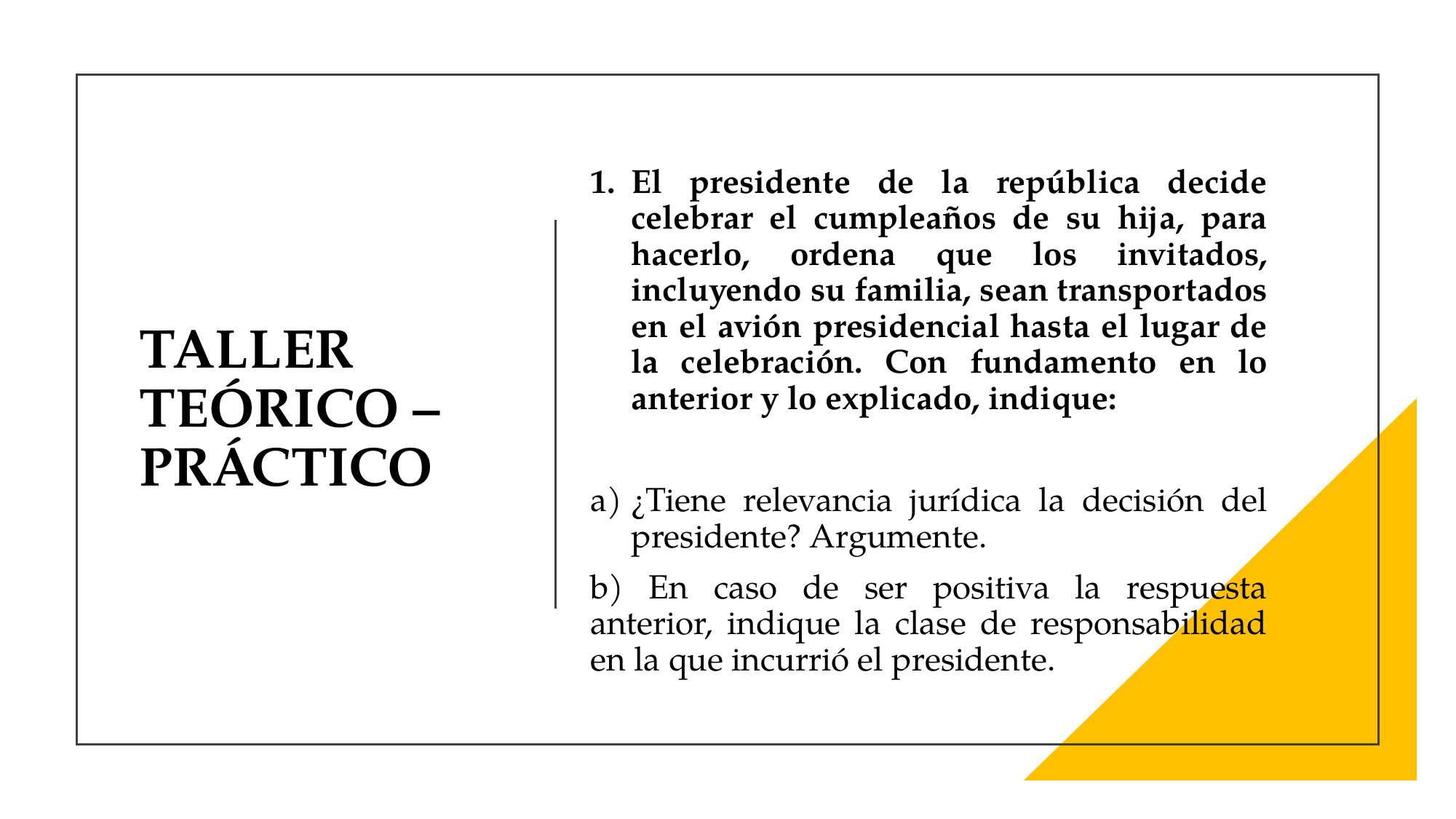

El presidente de la república decide celebrar el cumpleaños de su hija, para hacerlo, ordena que los invitados, incluyendo su familia, sean transportados en el avión presidencial hasta el lugar de la celebración. Con fundamento en lo anterior y lo explicado, indique:

¿Tiene relevancia jurídica la decisión del presidente? Argumente.
b) En caso de ser positiva la respuesta anterior, indique la clase de responsabilidad en la que incurrió el presidente.
# TALLER TEÓRICO – PRÁCTICO